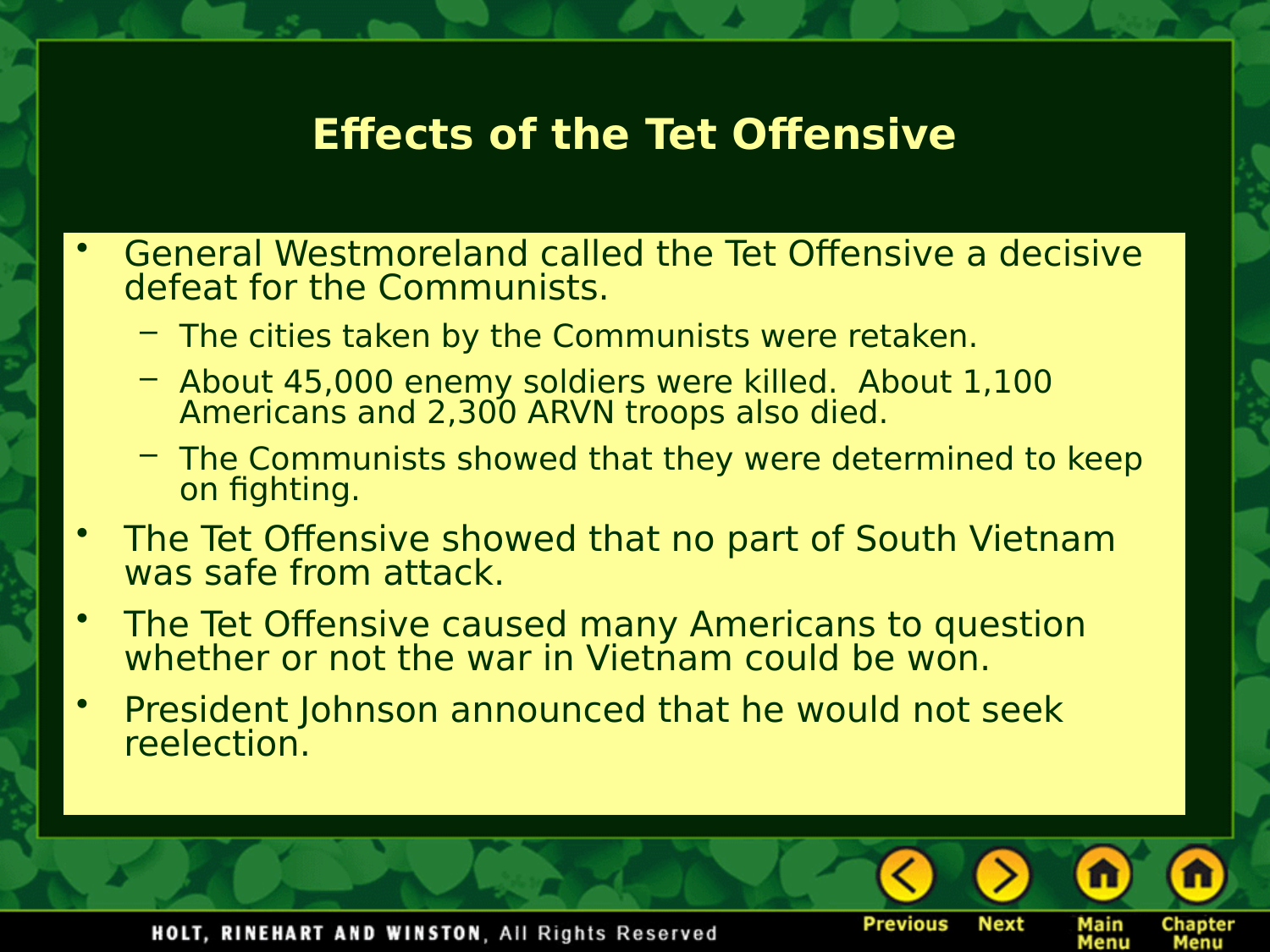

# Effects of the Tet Offensive
General Westmoreland called the Tet Offensive a decisive defeat for the Communists.
The cities taken by the Communists were retaken.
About 45,000 enemy soldiers were killed.  About 1,100 Americans and 2,300 ARVN troops also died.
The Communists showed that they were determined to keep on fighting.
The Tet Offensive showed that no part of South Vietnam was safe from attack.
The Tet Offensive caused many Americans to question whether or not the war in Vietnam could be won.
President Johnson announced that he would not seek reelection.